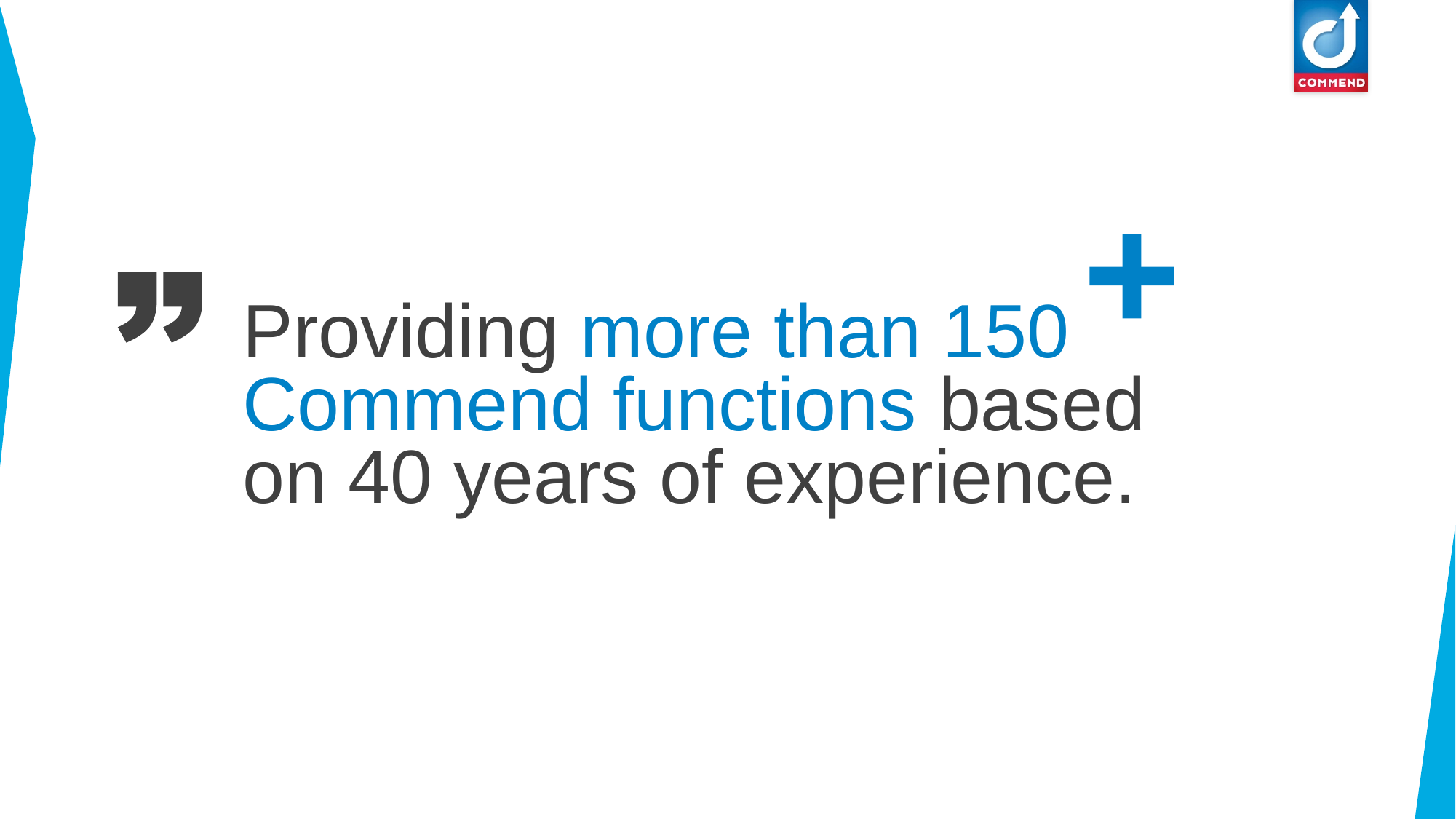

# Providing more than 150 Commend functions based on 40 years of experience.